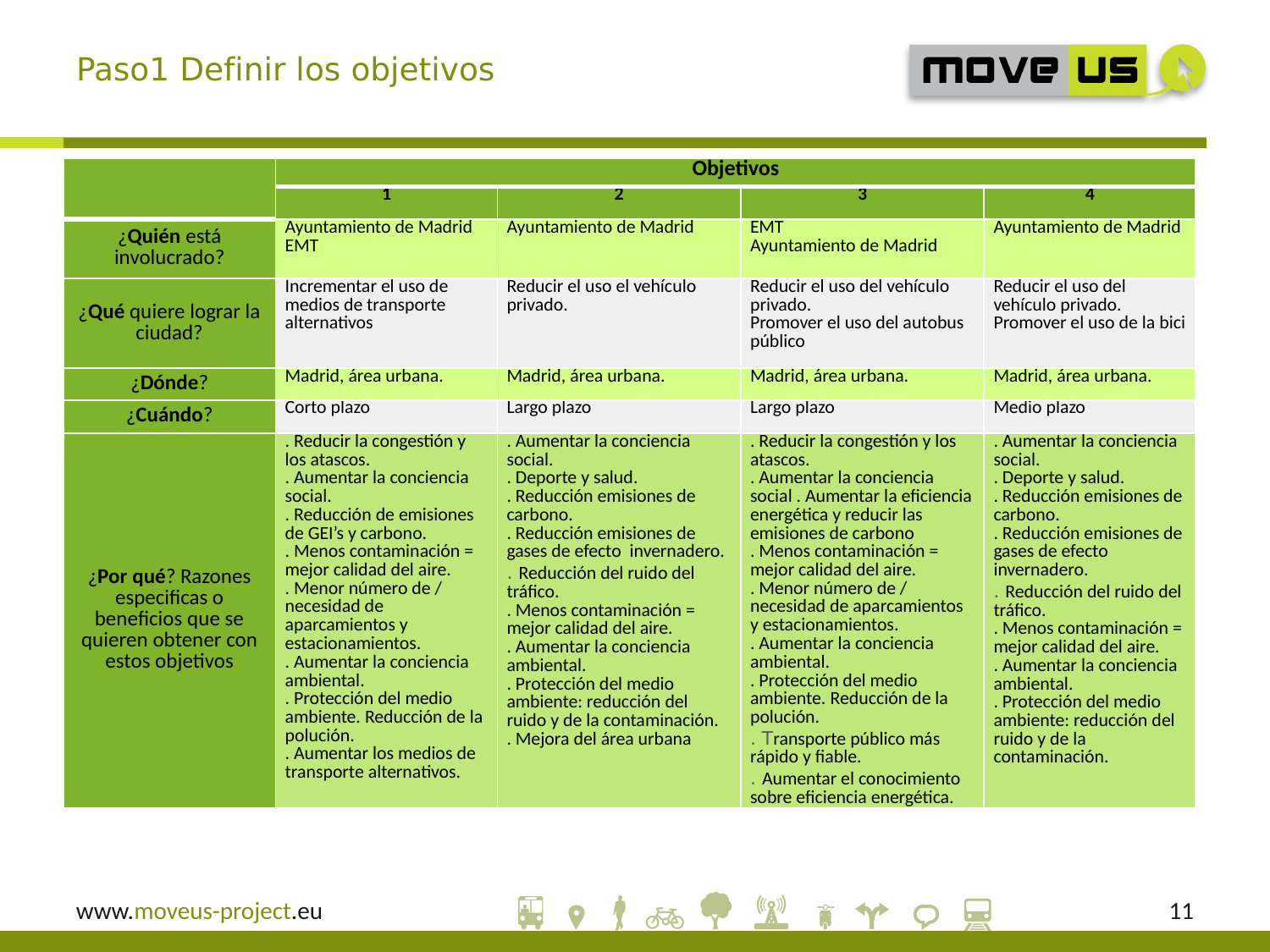

# Paso1 Definir los objetivos
|  | Objetivos |  |  |  |
| --- | --- | --- | --- | --- |
|  | 1 | 2 | 3 | 4 |
| ¿Quién está involucrado? | Ayuntamiento de Madrid EMT | Ayuntamiento de Madrid | EMT Ayuntamiento de Madrid | Ayuntamiento de Madrid |
| ¿Qué quiere lograr la ciudad? | Incrementar el uso de medios de transporte alternativos | Reducir el uso el vehículo privado. | Reducir el uso del vehículo privado. Promover el uso del autobus público | Reducir el uso del vehículo privado. Promover el uso de la bici |
| ¿Dónde? | Madrid, área urbana. | Madrid, área urbana. | Madrid, área urbana. | Madrid, área urbana. |
| ¿Cuándo? | Corto plazo | Largo plazo | Largo plazo | Medio plazo |
| ¿Por qué? Razones especificas o beneficios que se quieren obtener con estos objetivos | . Reducir la congestión y los atascos. . Aumentar la conciencia social. . Reducción de emisiones de GEI’s y carbono. . Menos contaminación = mejor calidad del aire. . Menor número de / necesidad de aparcamientos y estacionamientos. . Aumentar la conciencia ambiental. . Protección del medio ambiente. Reducción de la polución. . Aumentar los medios de transporte alternativos. | . Aumentar la conciencia social. . Deporte y salud. . Reducción emisiones de carbono. . Reducción emisiones de gases de efecto invernadero. . Reducción del ruido del tráfico. . Menos contaminación = mejor calidad del aire. . Aumentar la conciencia ambiental. . Protección del medio ambiente: reducción del ruido y de la contaminación. . Mejora del área urbana | . Reducir la congestión y los atascos. . Aumentar la conciencia social . Aumentar la eficiencia energética y reducir las emisiones de carbono . Menos contaminación = mejor calidad del aire. . Menor número de / necesidad de aparcamientos y estacionamientos. . Aumentar la conciencia ambiental. . Protección del medio ambiente. Reducción de la polución. . Transporte público más rápido y fiable. . Aumentar el conocimiento sobre eficiencia energética. | . Aumentar la conciencia social. . Deporte y salud. . Reducción emisiones de carbono. . Reducción emisiones de gases de efecto invernadero. . Reducción del ruido del tráfico. . Menos contaminación = mejor calidad del aire. . Aumentar la conciencia ambiental. . Protección del medio ambiente: reducción del ruido y de la contaminación. |